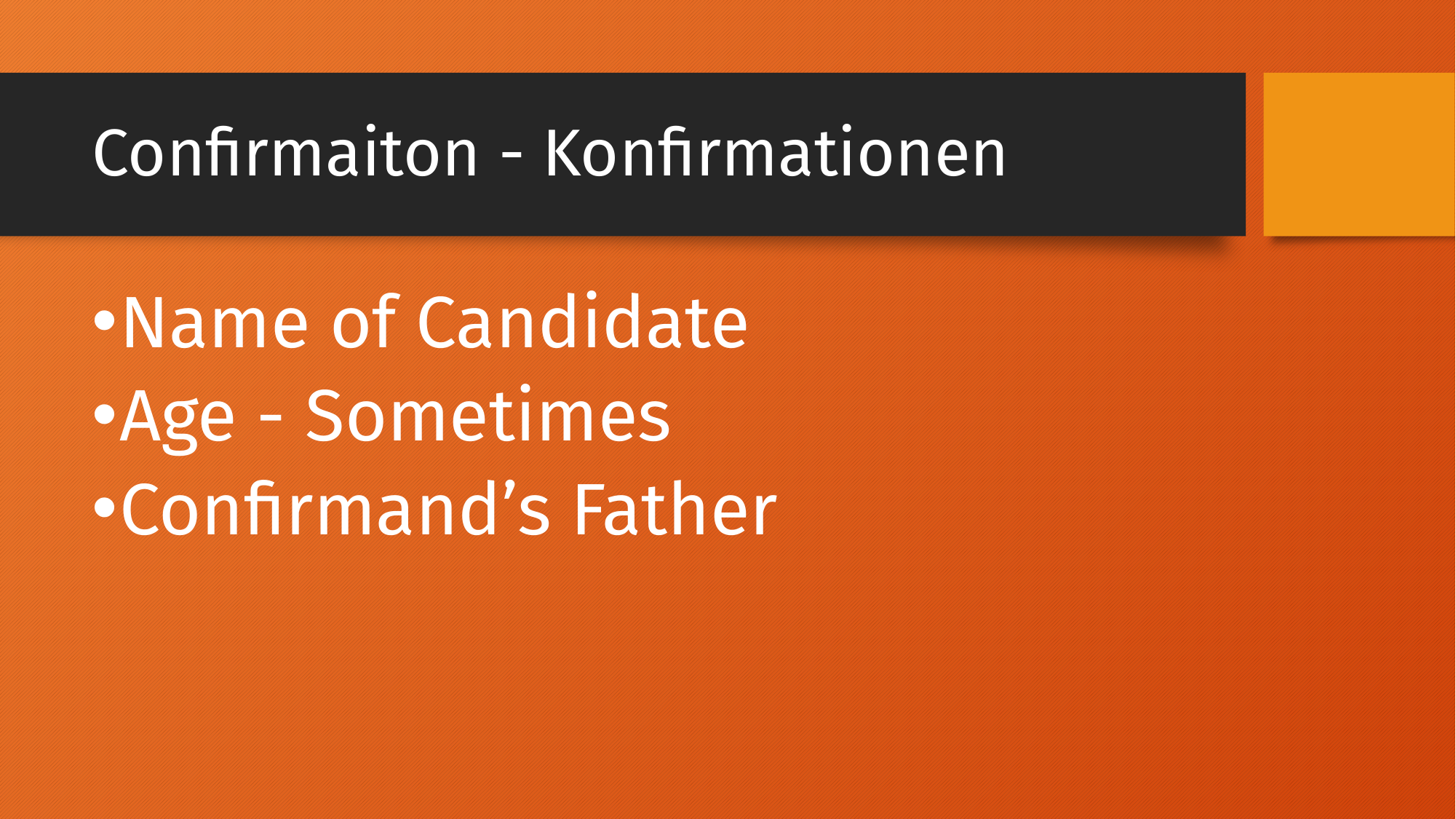

# Confirmaiton - Konfirmationen
Name of Candidate
Age - Sometimes
Confirmand’s Father